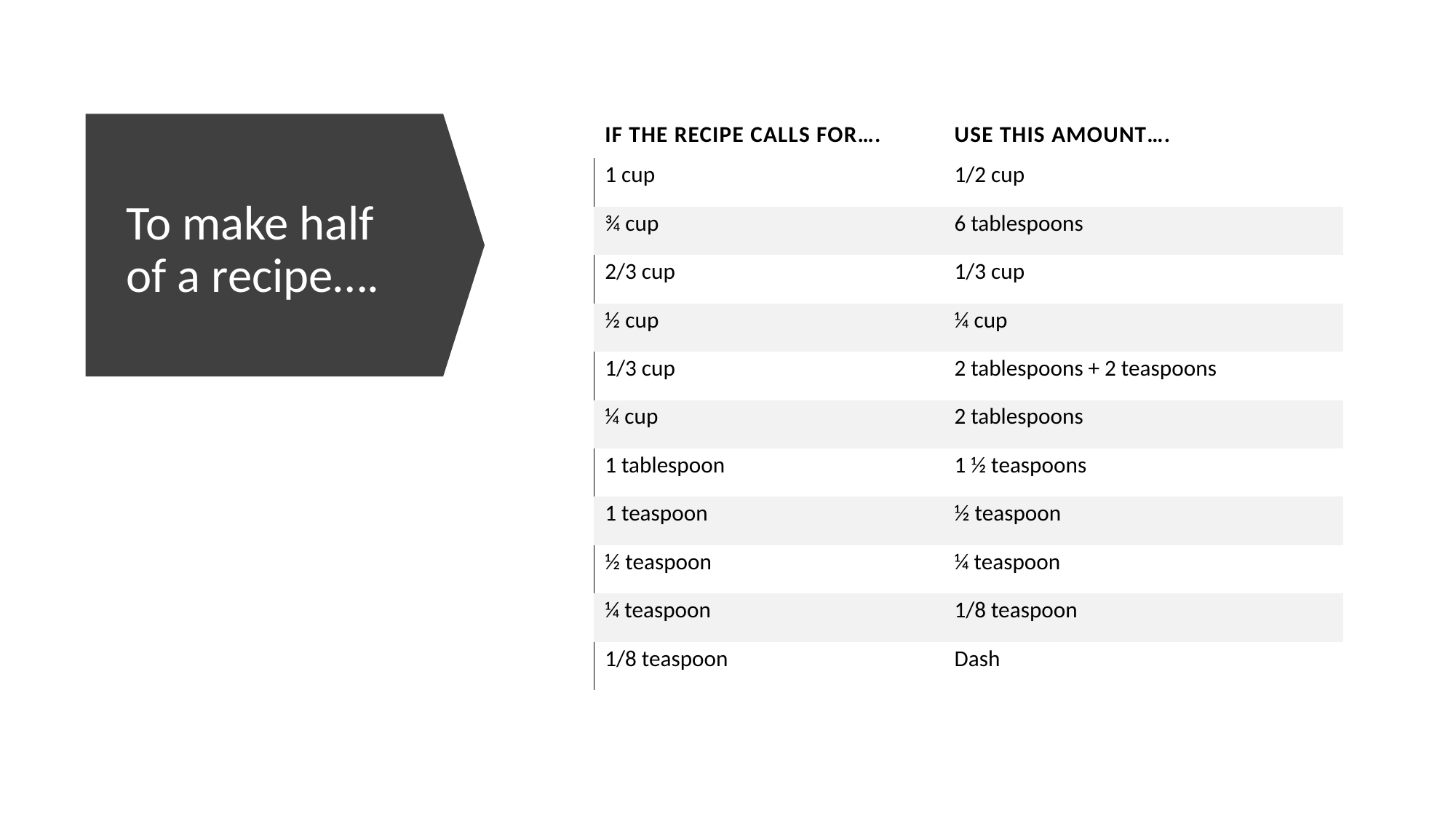

| If the recipe calls for…. | Use this amount…. |
| --- | --- |
| 1 cup | 1/2 cup |
| ¾ cup | 6 tablespoons |
| 2/3 cup | 1/3 cup |
| ½ cup | ¼ cup |
| 1/3 cup | 2 tablespoons + 2 teaspoons |
| ¼ cup | 2 tablespoons |
| 1 tablespoon | 1 ½ teaspoons |
| 1 teaspoon | ½ teaspoon |
| ½ teaspoon | ¼ teaspoon |
| ¼ teaspoon | 1/8 teaspoon |
| 1/8 teaspoon | Dash |
# To make half of a recipe….